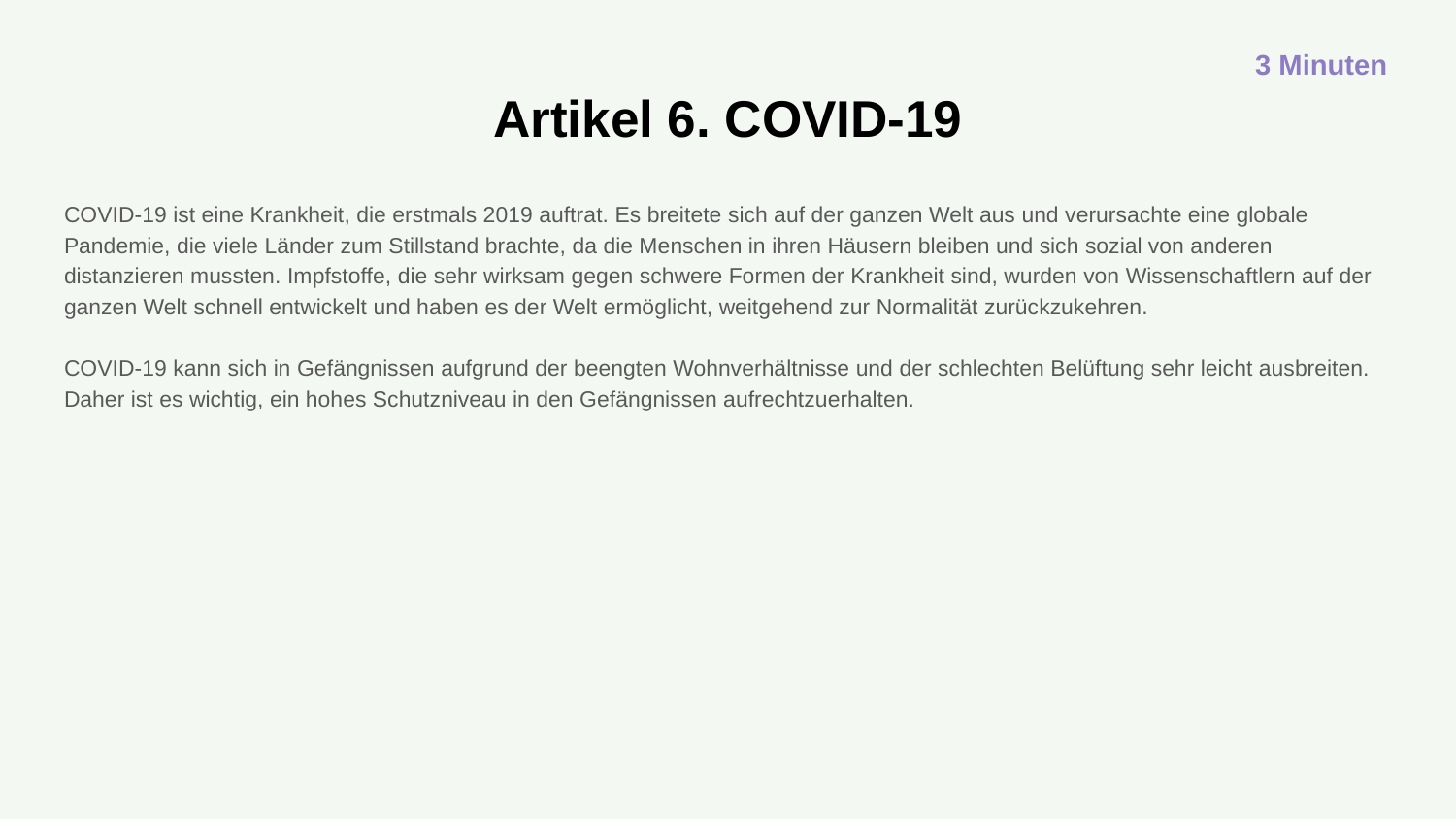

3 Minuten
# Artikel 6. COVID-19
COVID-19 ist eine Krankheit, die erstmals 2019 auftrat. Es breitete sich auf der ganzen Welt aus und verursachte eine globale Pandemie, die viele Länder zum Stillstand brachte, da die Menschen in ihren Häusern bleiben und sich sozial von anderen distanzieren mussten. Impfstoffe, die sehr wirksam gegen schwere Formen der Krankheit sind, wurden von Wissenschaftlern auf der ganzen Welt schnell entwickelt und haben es der Welt ermöglicht, weitgehend zur Normalität zurückzukehren.

COVID-19 kann sich in Gefängnissen aufgrund der beengten Wohnverhältnisse und der schlechten Belüftung sehr leicht ausbreiten. Daher ist es wichtig, ein hohes Schutzniveau in den Gefängnissen aufrechtzuerhalten.